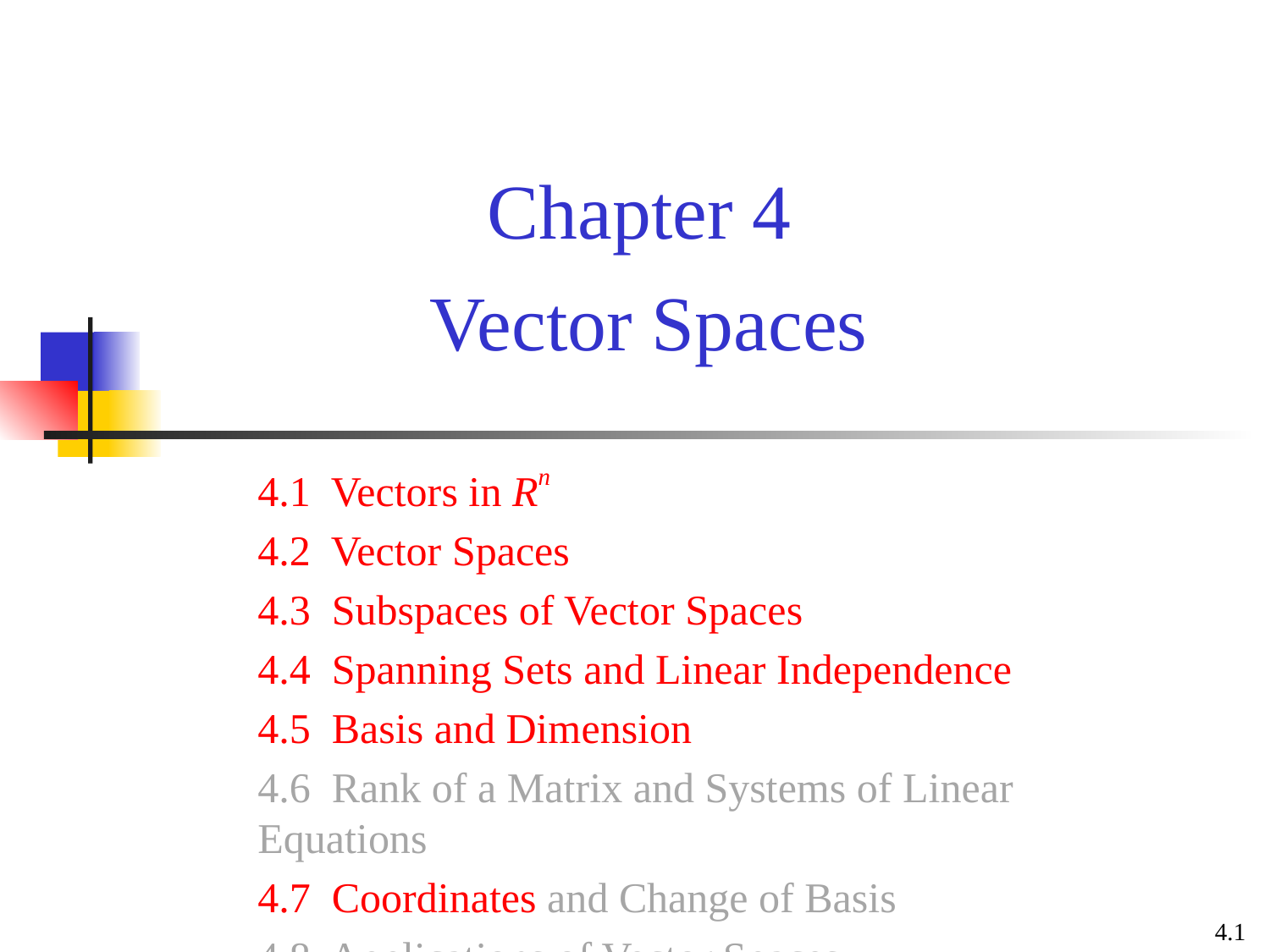

# Chapter 4 Vector Spaces
4.1  Vectors in Rn
4.2  Vector Spaces
4.3  Subspaces of Vector Spaces
4.4  Spanning Sets and Linear Independence
4.5  Basis and Dimension
4.6  Rank of a Matrix and Systems of Linear Equations
4.7  Coordinates and Change of Basis
4.8  Applications of Vector Spaces
4.1